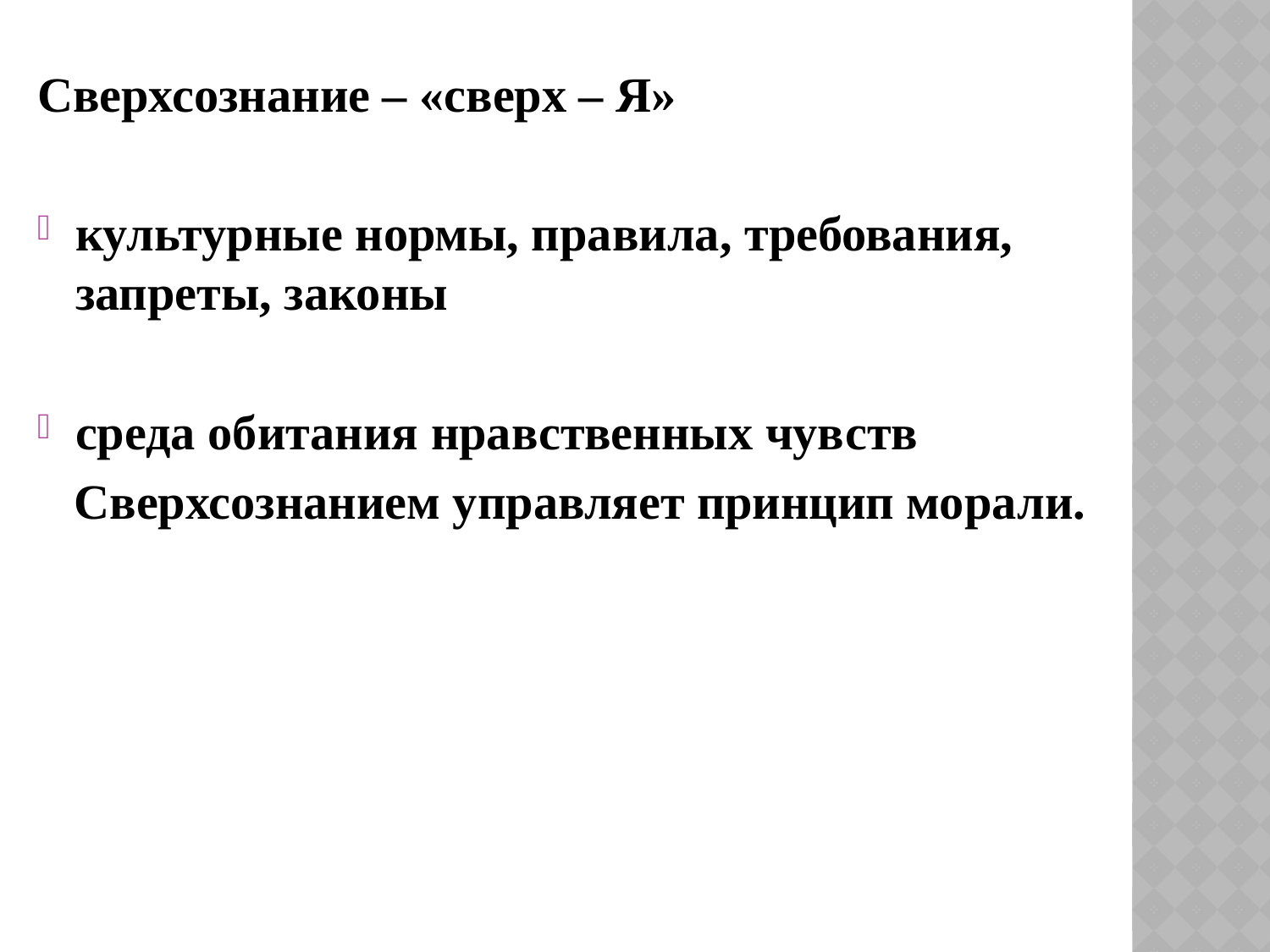

Сверхсознание – «сверх – Я»

культурные нормы, правила, требования, запреты, законы

среда обитания нравственных чувств
Сверхсознанием управляет принцип морали.